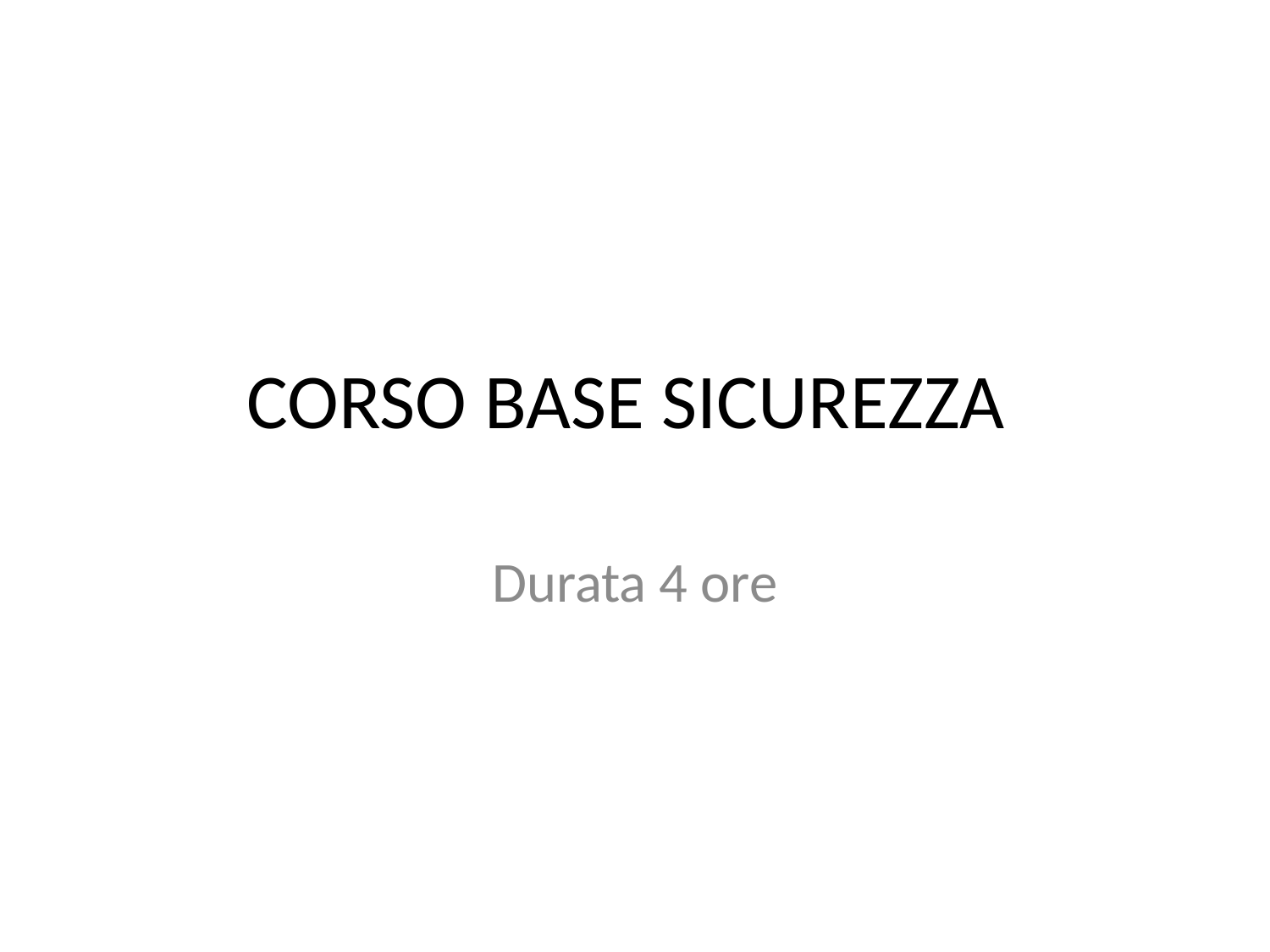

# CORSO BASE SICUREZZA
Durata 4 ore